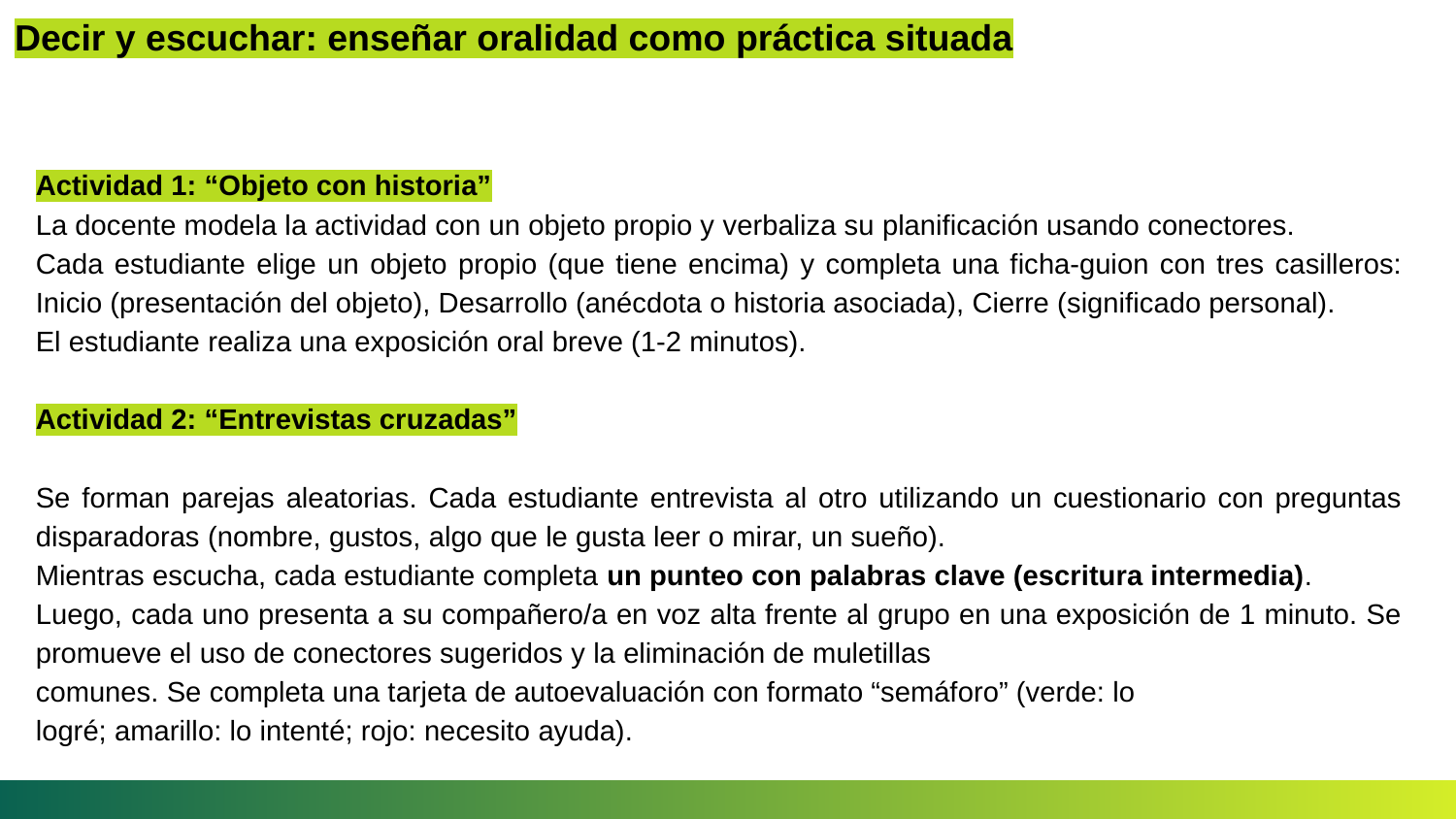

Decir y escuchar: enseñar oralidad como práctica situada

Actividad 1: “Objeto con historia”
La docente modela la actividad con un objeto propio y verbaliza su planificación usando conectores.
Cada estudiante elige un objeto propio (que tiene encima) y completa una ficha-guion con tres casilleros: Inicio (presentación del objeto), Desarrollo (anécdota o historia asociada), Cierre (significado personal).
El estudiante realiza una exposición oral breve (1-2 minutos).

Actividad 2: “Entrevistas cruzadas”

Se forman parejas aleatorias. Cada estudiante entrevista al otro utilizando un cuestionario con preguntas disparadoras (nombre, gustos, algo que le gusta leer o mirar, un sueño).
Mientras escucha, cada estudiante completa un punteo con palabras clave (escritura intermedia).
Luego, cada uno presenta a su compañero/a en voz alta frente al grupo en una exposición de 1 minuto. Se promueve el uso de conectores sugeridos y la eliminación de muletillas
comunes. Se completa una tarjeta de autoevaluación con formato “semáforo” (verde: lo
logré; amarillo: lo intenté; rojo: necesito ayuda).